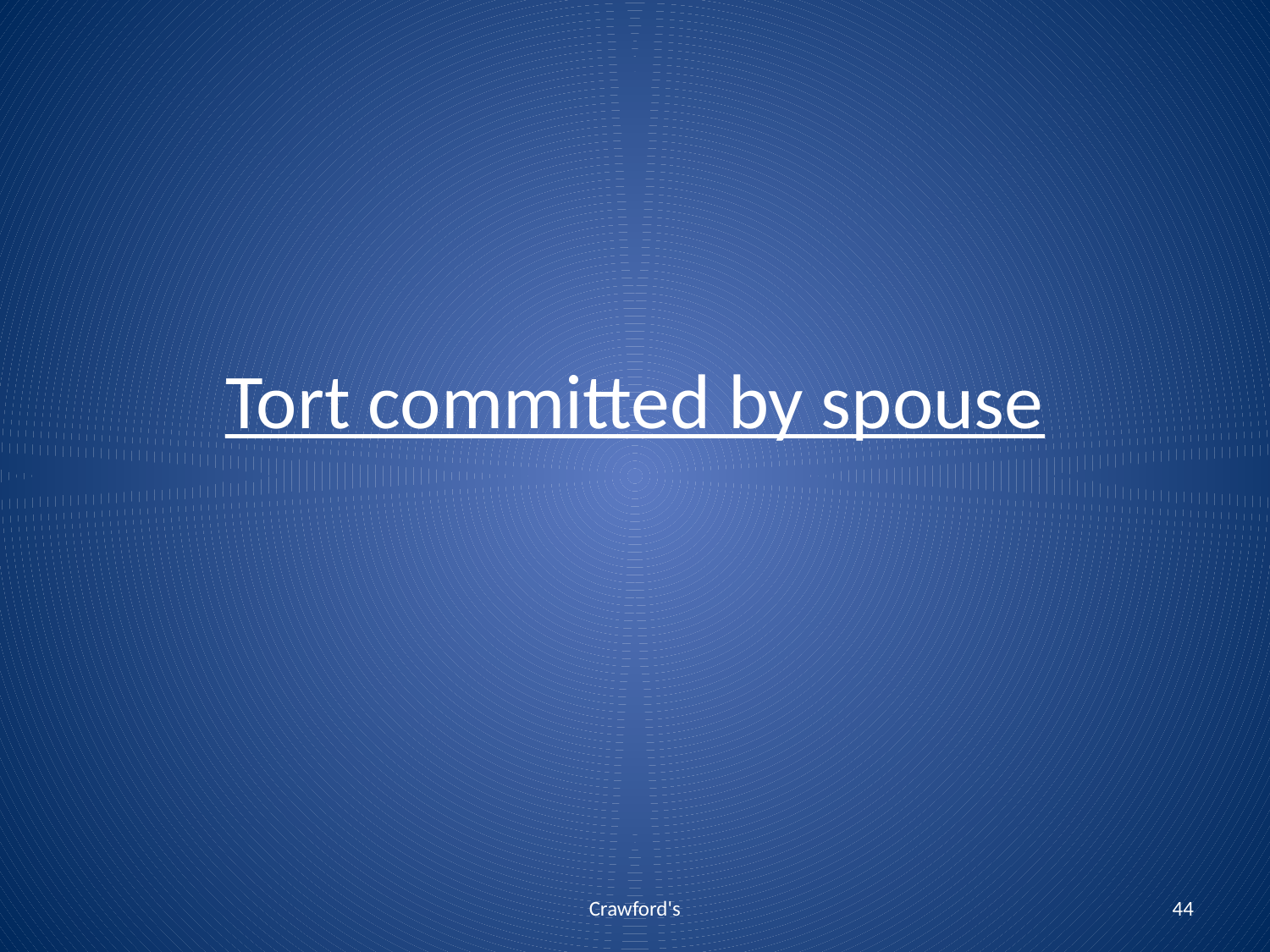

# Tort committed by spouse

Crawford's
44